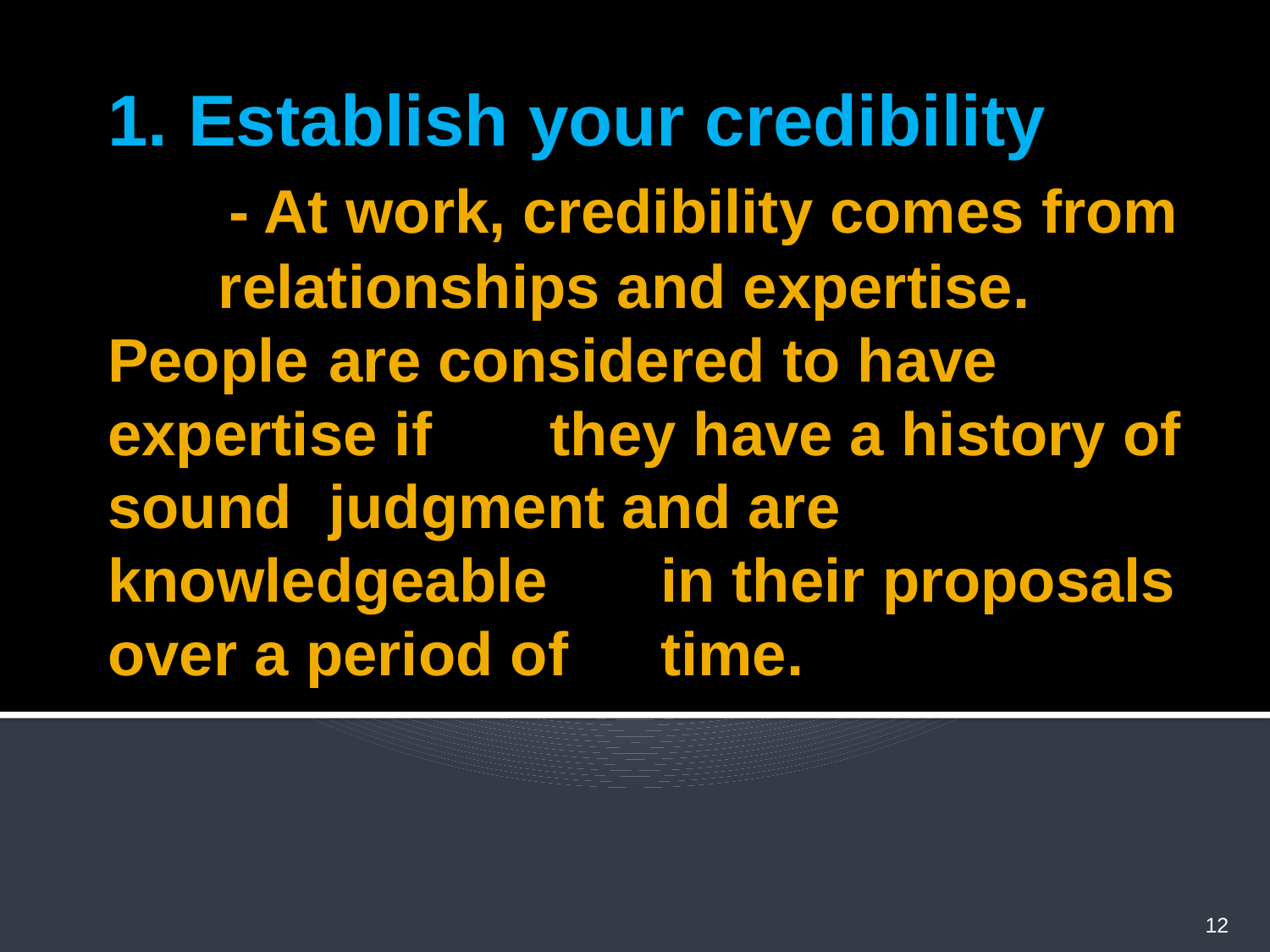

# 1. Establish your credibility - At work, credibility comes from     	relationships and expertise.  People 	are considered to have expertise if 	they have a history of sound 	judgment and are knowledgeable 	in their proposals over a period of 	time.
12